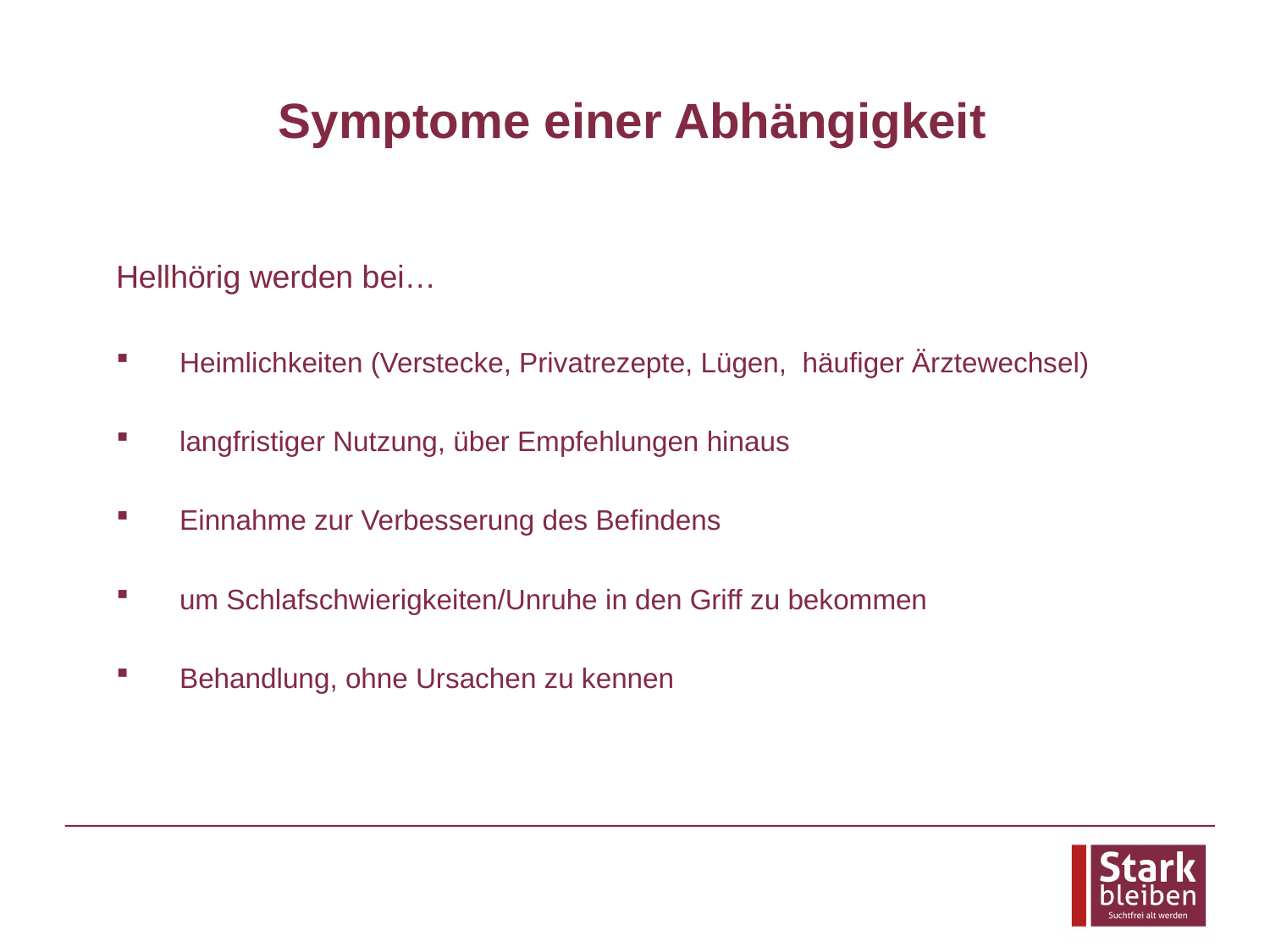

# Symptome einer Abhängigkeit

Hellhörig werden bei…

Heimlichkeiten (Verstecke, Privatrezepte, Lügen,  häufiger Ärztewechsel)

langfristiger Nutzung, über Empfehlungen hinaus

Einnahme zur Verbesserung des Befindens

um Schlafschwierigkeiten/Unruhe in den Griff zu bekommen

Behandlung, ohne Ursachen zu kennen